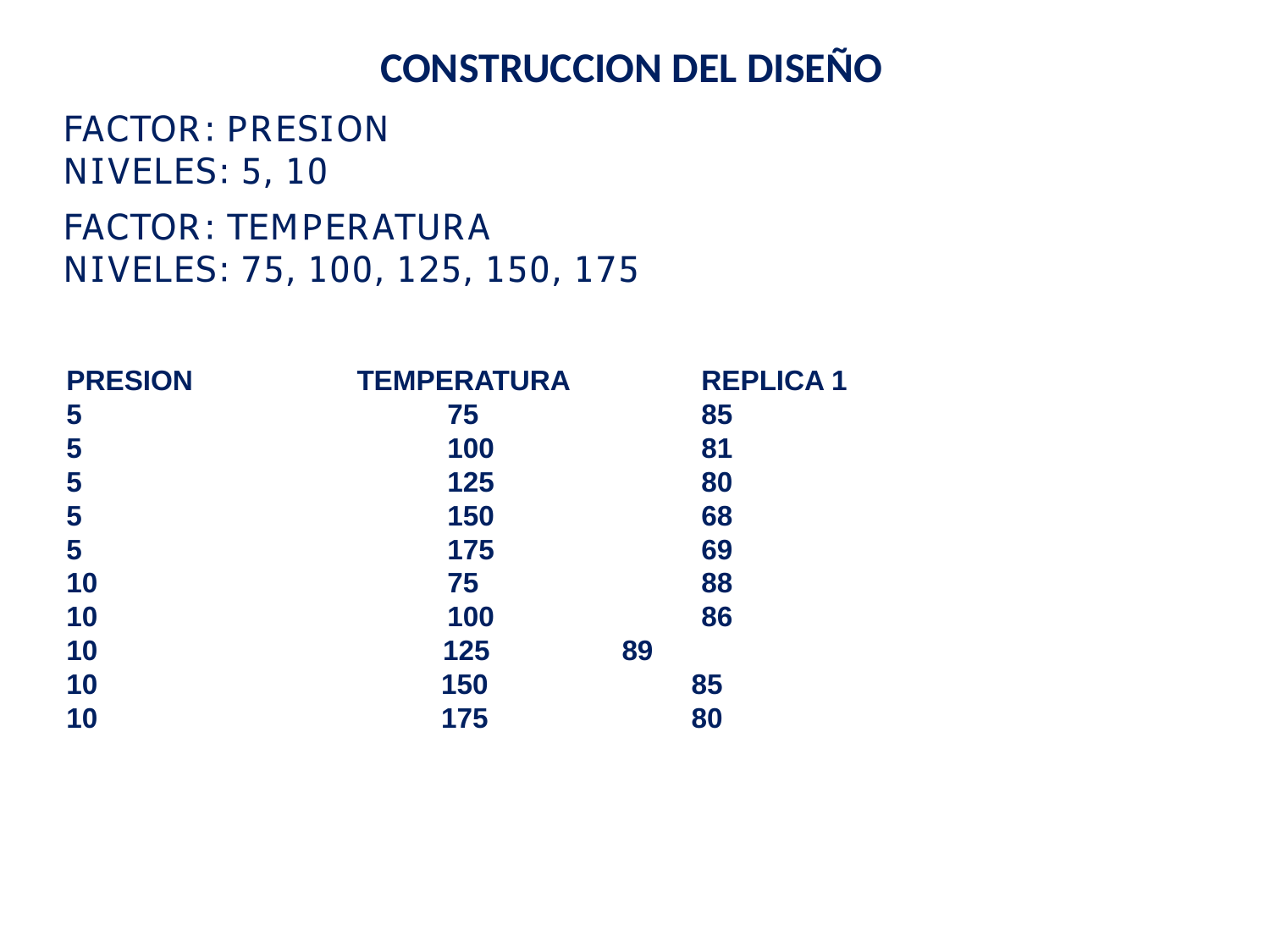

# CONSTRUCCION DEL DISEÑO
FACTOR: PRESION
NIVELES: 5, 10
FACTOR: TEMPERATURA
NIVELES: 75, 100, 125, 150, 175
PRESION                     TEMPERATURA    	REPLICA 1
5			75		85
5			100		81
5			125		80
5			150		68
5			175		69
10			75		88
10			100		86
                                          125		89
10                                            150                          85
10                                            175                          80